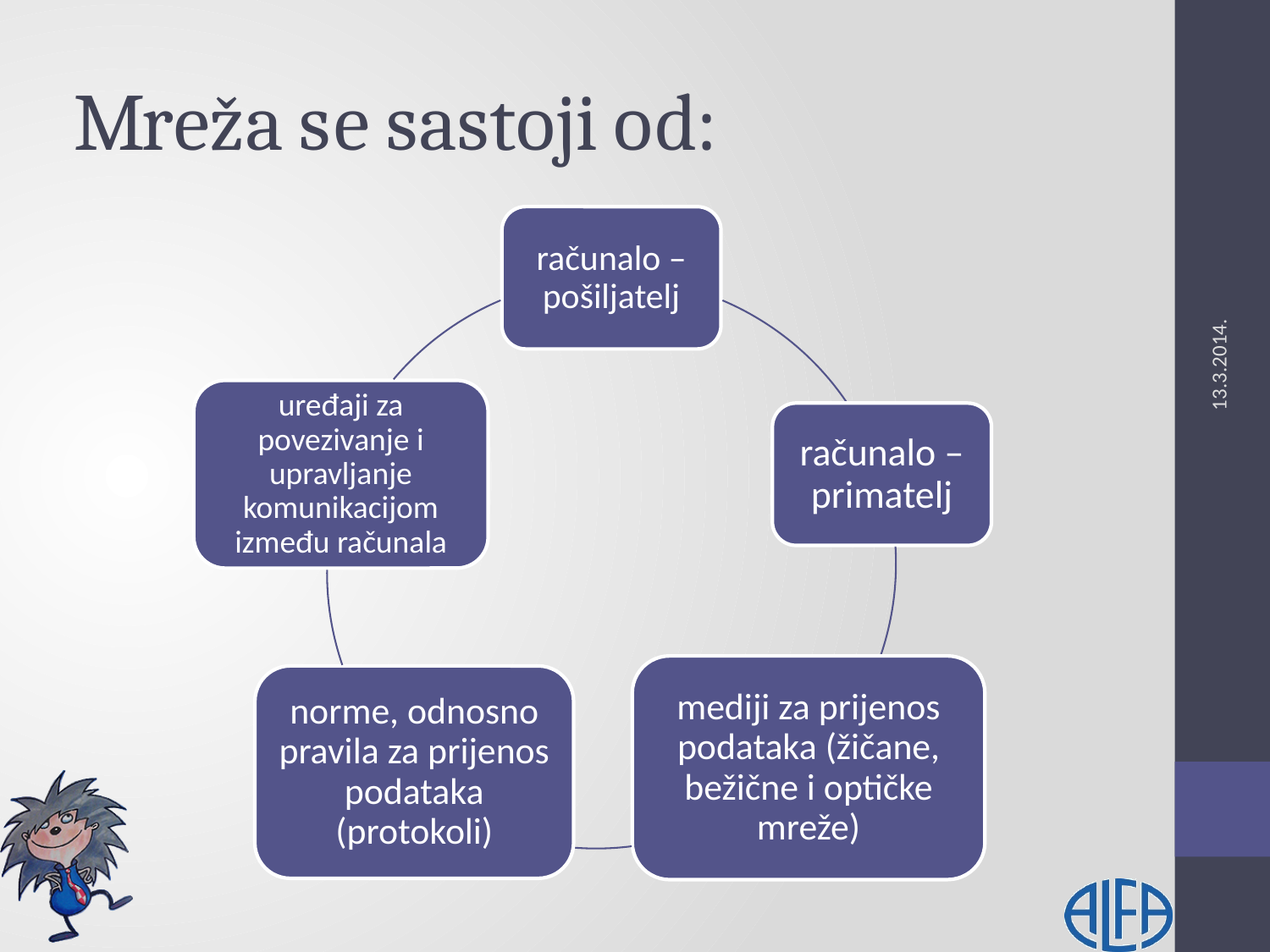

# Mreža se sastoji od:
računalo – pošiljatelj
računalo – primatelj
mediji za prijenos podataka (žičane, bežične i optičke mreže)
norme, odnosno pravila za prijenos podataka (protokoli)
uređaji za povezivanje i upravljanje komunikacijom između računala
13.3.2014.